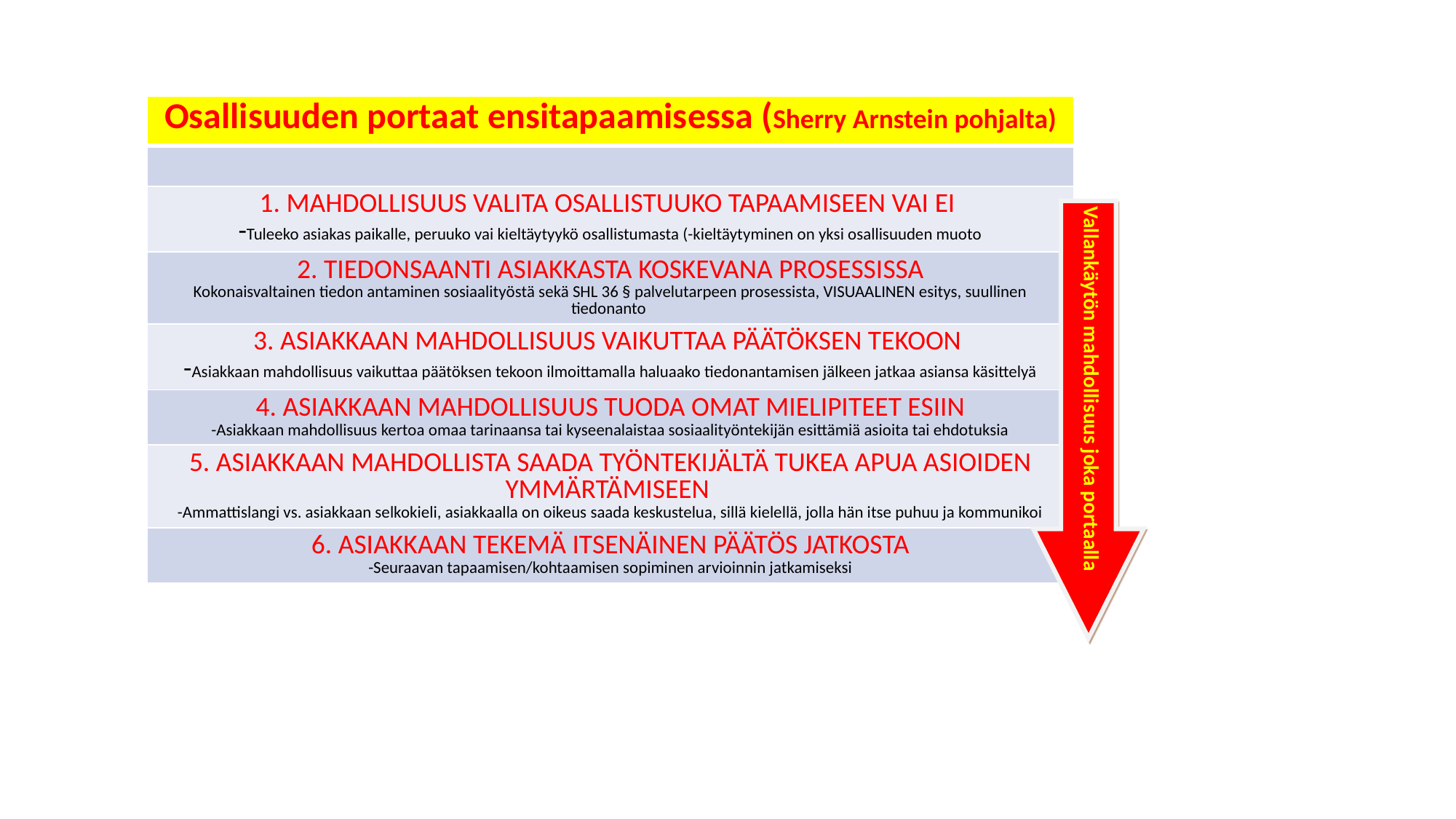

| Osallisuuden portaat ensitapaamisessa (Sherry Arnstein pohjalta) |
| --- |
|  |
| 1. MAHDOLLISUUS VALITA OSALLISTUUKO TAPAAMISEEN VAI EI -Tuleeko asiakas paikalle, peruuko vai kieltäytyykö osallistumasta (-kieltäytyminen on yksi osallisuuden muoto |
| 2. TIEDONSAANTI ASIAKKASTA KOSKEVANA PROSESSISSA Kokonaisvaltainen tiedon antaminen sosiaalityöstä sekä SHL 36 § palvelutarpeen prosessista, VISUAALINEN esitys, suullinen tiedonanto |
| 3. ASIAKKAAN MAHDOLLISUUS VAIKUTTAA PÄÄTÖKSEN TEKOON -Asiakkaan mahdollisuus vaikuttaa päätöksen tekoon ilmoittamalla haluaako tiedonantamisen jälkeen jatkaa asiansa käsittelyä |
| 4. ASIAKKAAN MAHDOLLISUUS TUODA OMAT MIELIPITEET ESIIN -Asiakkaan mahdollisuus kertoa omaa tarinaansa tai kyseenalaistaa sosiaalityöntekijän esittämiä asioita tai ehdotuksia |
| 5. ASIAKKAAN MAHDOLLISTA SAADA TYÖNTEKIJÄLTÄ TUKEA APUA ASIOIDEN YMMÄRTÄMISEEN -Ammattislangi vs. asiakkaan selkokieli, asiakkaalla on oikeus saada keskustelua, sillä kielellä, jolla hän itse puhuu ja kommunikoi |
| 6. ASIAKKAAN TEKEMÄ ITSENÄINEN PÄÄTÖS JATKOSTA -Seuraavan tapaamisen/kohtaamisen sopiminen arvioinnin jatkamiseksi |
Vallankäytön mahdollisuus joka portaalla